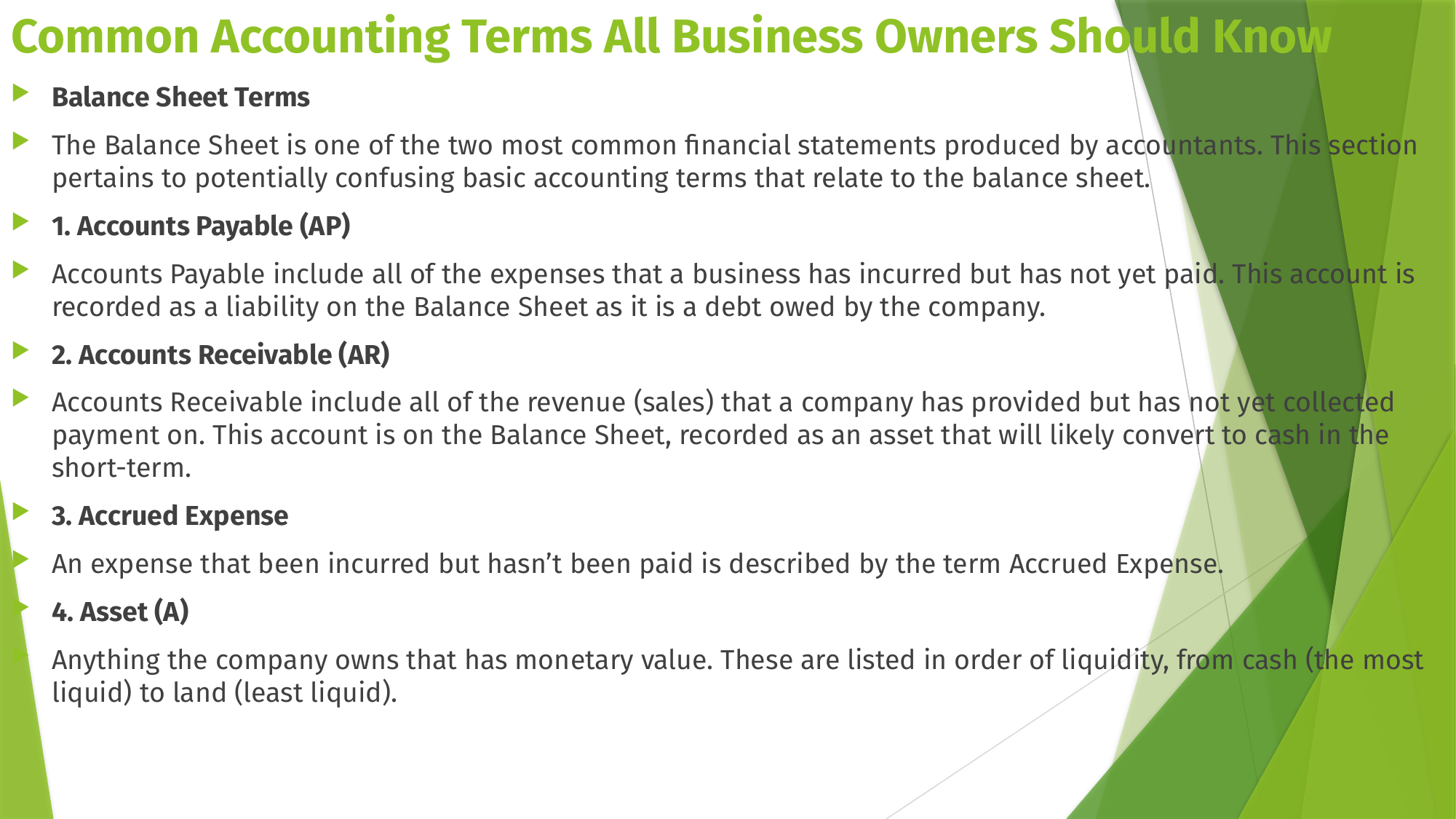

# Common Accounting Terms All Business Owners Should Know
Balance Sheet Terms
The Balance Sheet is one of the two most common financial statements produced by accountants. This section pertains to potentially confusing basic accounting terms that relate to the balance sheet.
1. Accounts Payable (AP)
Accounts Payable include all of the expenses that a business has incurred but has not yet paid. This account is recorded as a liability on the Balance Sheet as it is a debt owed by the company.
2. Accounts Receivable (AR)
Accounts Receivable include all of the revenue (sales) that a company has provided but has not yet collected payment on. This account is on the Balance Sheet, recorded as an asset that will likely convert to cash in the short-term.
3. Accrued Expense
An expense that been incurred but hasn’t been paid is described by the term Accrued Expense.
4. Asset (A)
Anything the company owns that has monetary value. These are listed in order of liquidity, from cash (the most liquid) to land (least liquid).